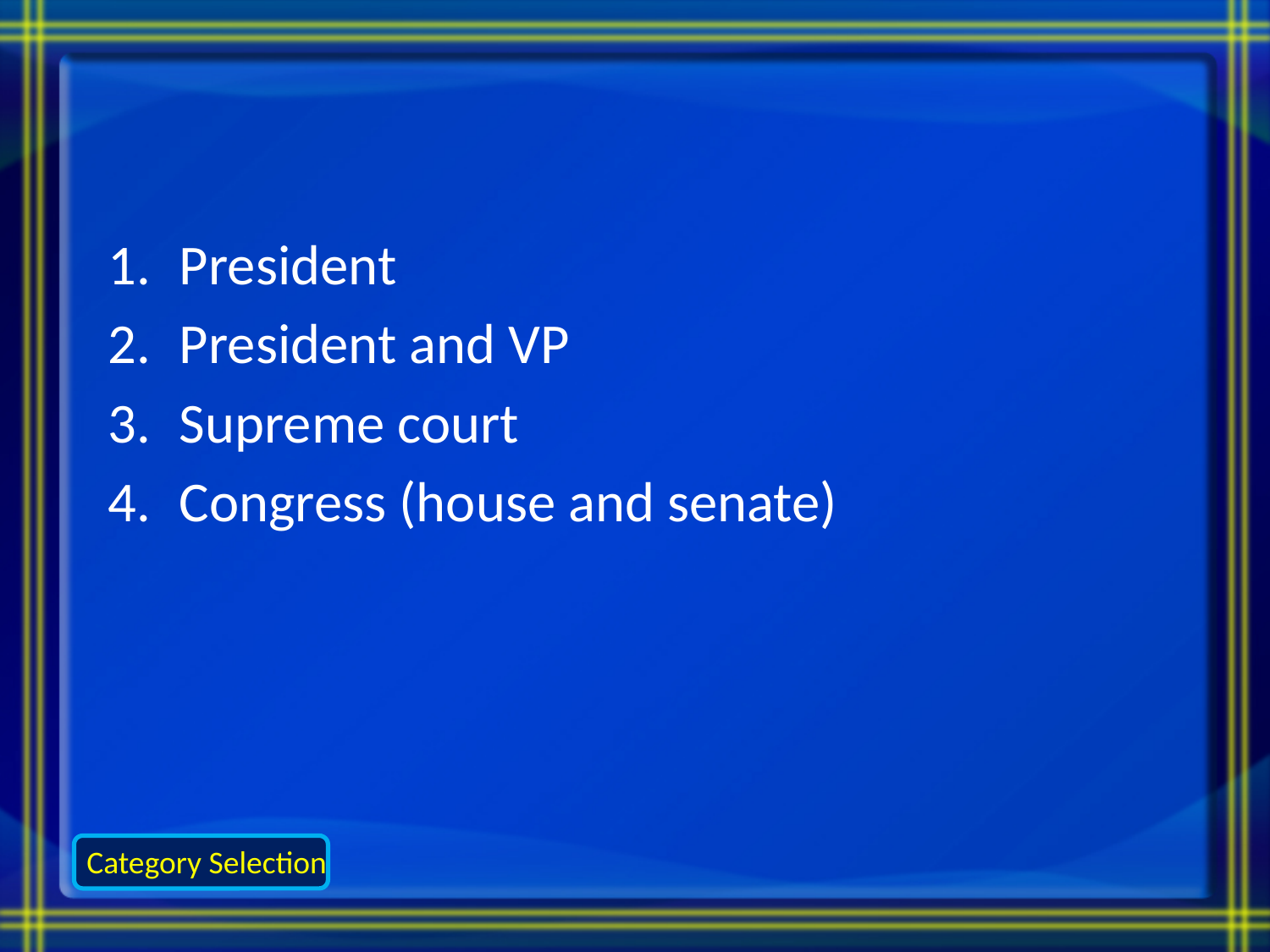

President
President and VP
Supreme court
Congress (house and senate)

Category Selection